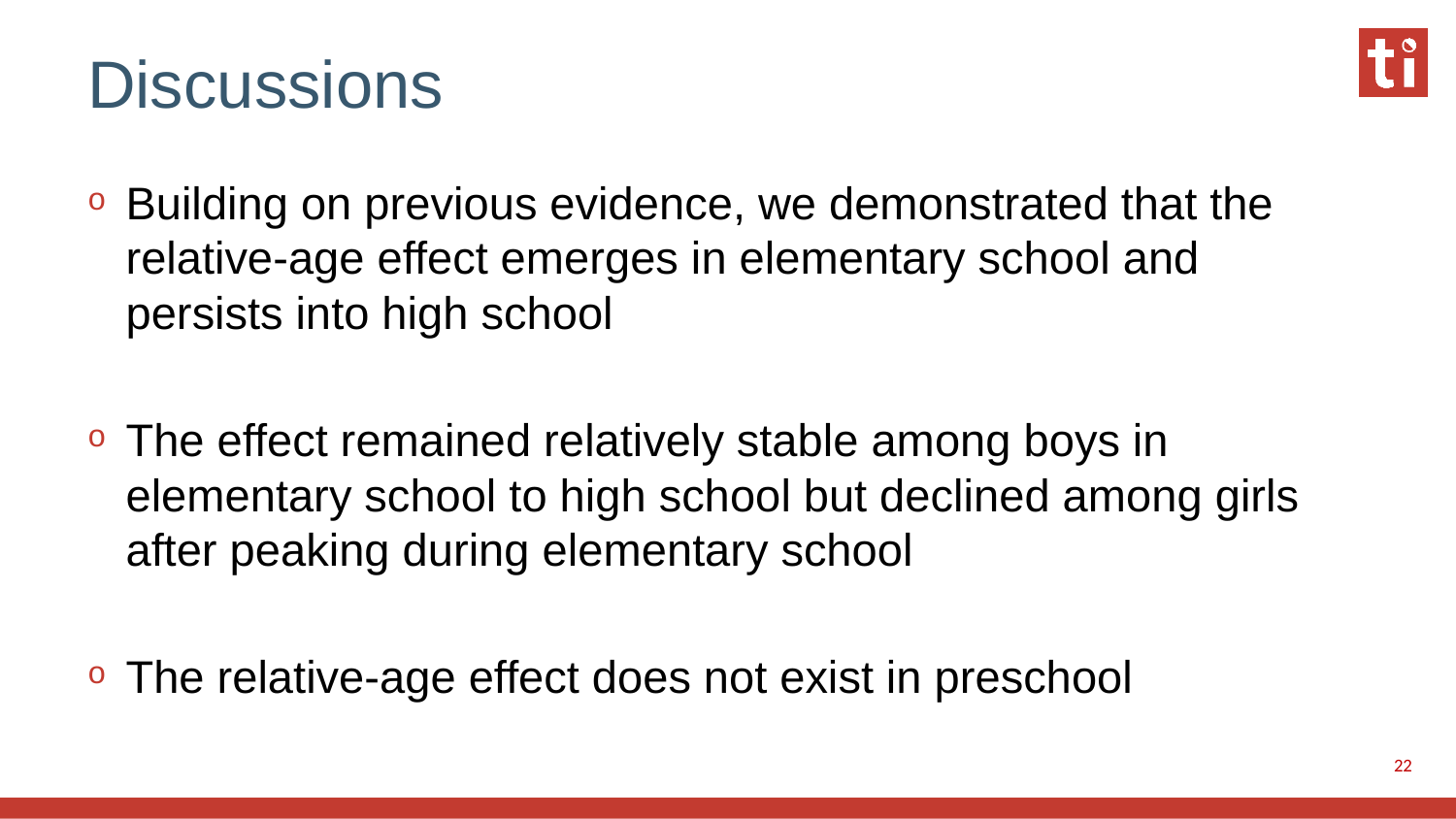

# Discussions
Building on previous evidence, we demonstrated that the relative-age effect emerges in elementary school and persists into high school

The effect remained relatively stable among boys in elementary school to high school but declined among girls after peaking during elementary school

The relative-age effect does not exist in preschool

22